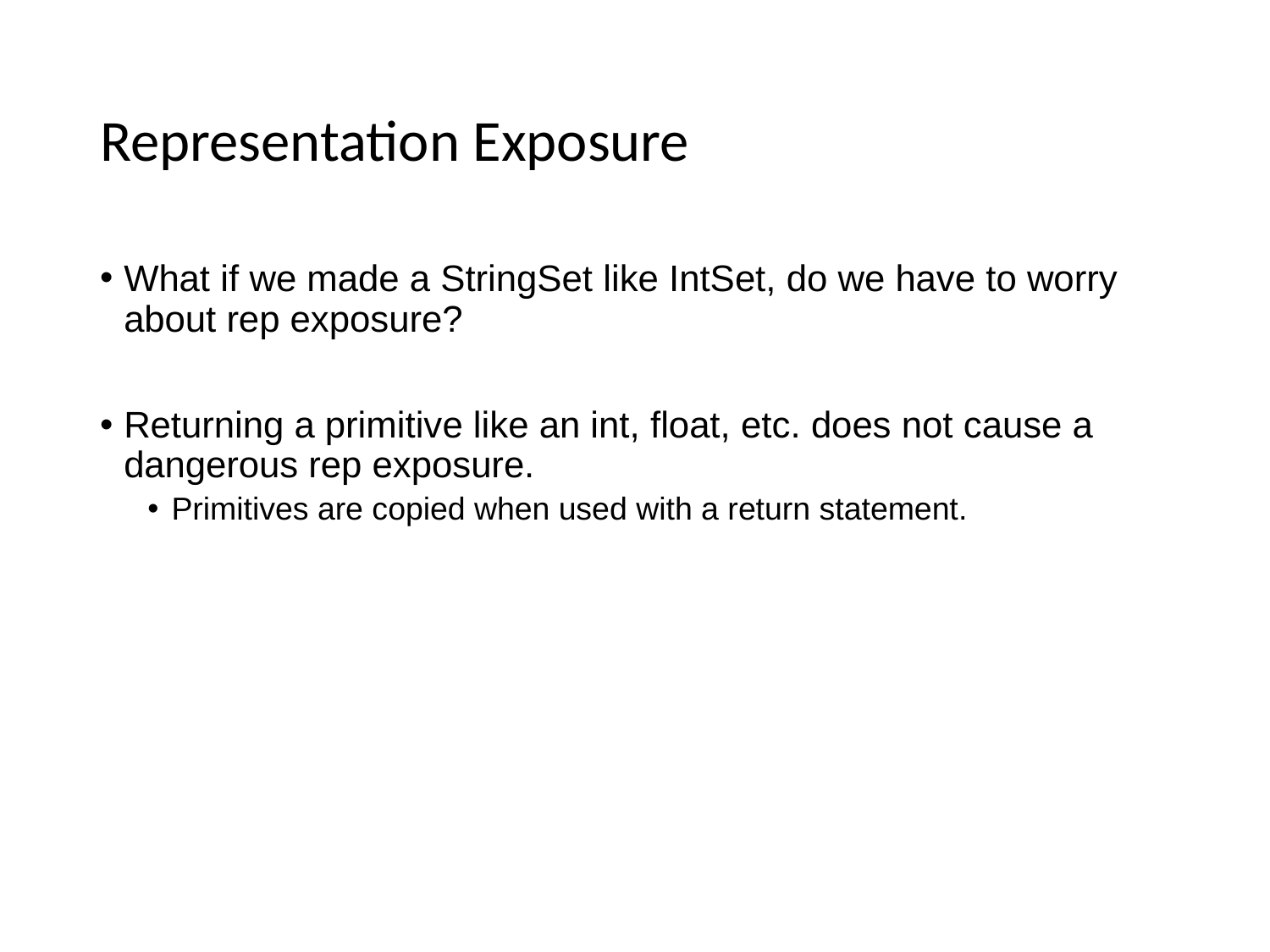

# Representation Exposure
What if we made a StringSet like IntSet, do we have to worry about rep exposure?

Returning a primitive like an int, float, etc. does not cause a dangerous rep exposure.
Primitives are copied when used with a return statement.